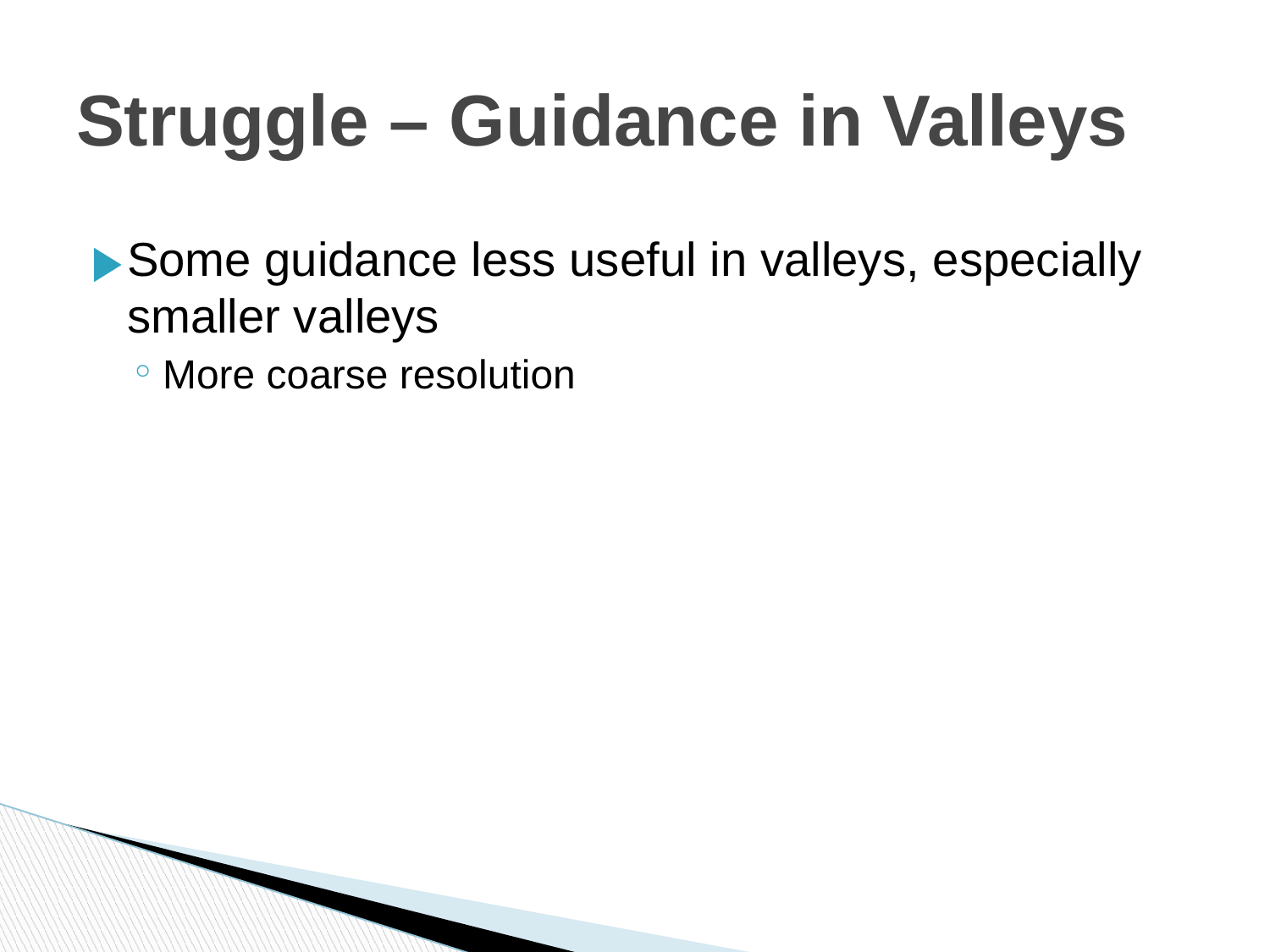

# Struggle – Guidance in Valleys
Some guidance less useful in valleys, especially smaller valleys
More coarse resolution